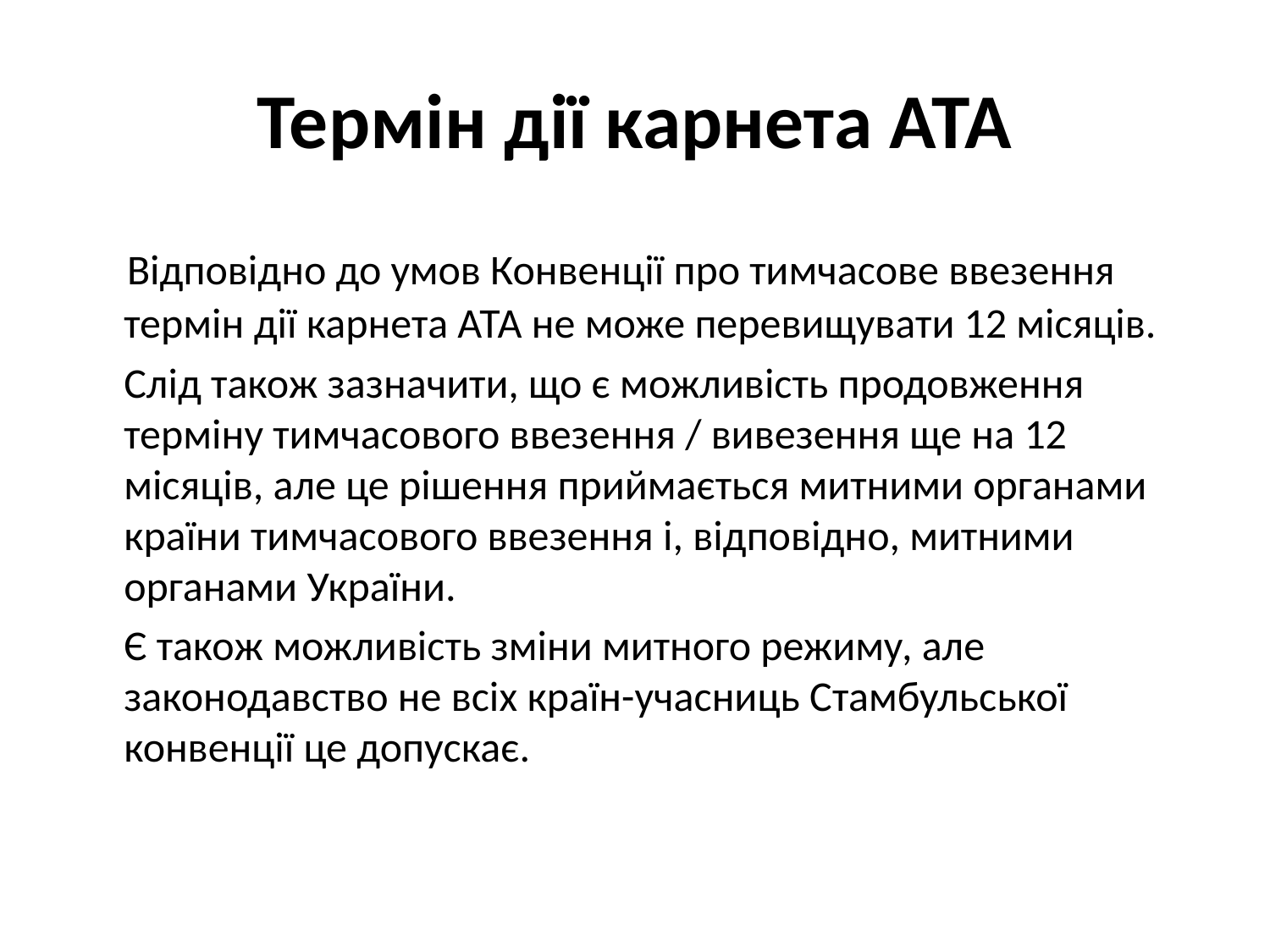

# Термін дії карнета АТА
    Відповідно до умов Конвенції про тимчасове ввезення термін дії карнета АТА не може перевищувати 12 місяців.
	Слід також зазначити, що є можливість продовження терміну тимчасового ввезення / вивезення ще на 12 місяців, але це рішення приймається митними органами країни тимчасового ввезення і, відповідно, митними органами України.
	Є також можливість зміни митного режиму, але законодавство не всіх країн-учасниць Стамбульської конвенції це допускає.